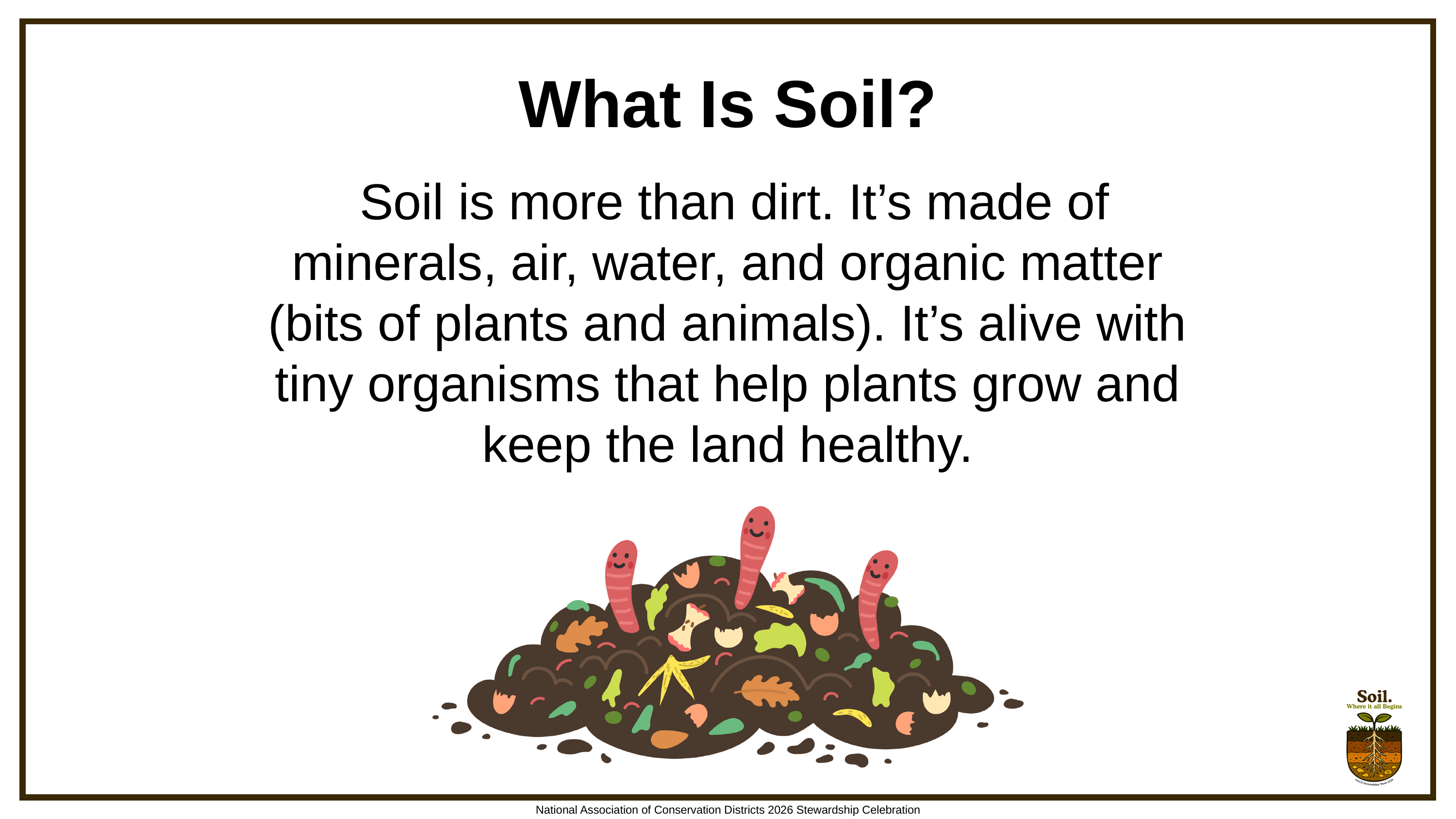

What Is Soil?
 Soil is more than dirt. It’s made of minerals, air, water, and organic matter (bits of plants and animals). It’s alive with tiny organisms that help plants grow and keep the land healthy.

National Association of Conservation Districts 2026 Stewardship Celebration